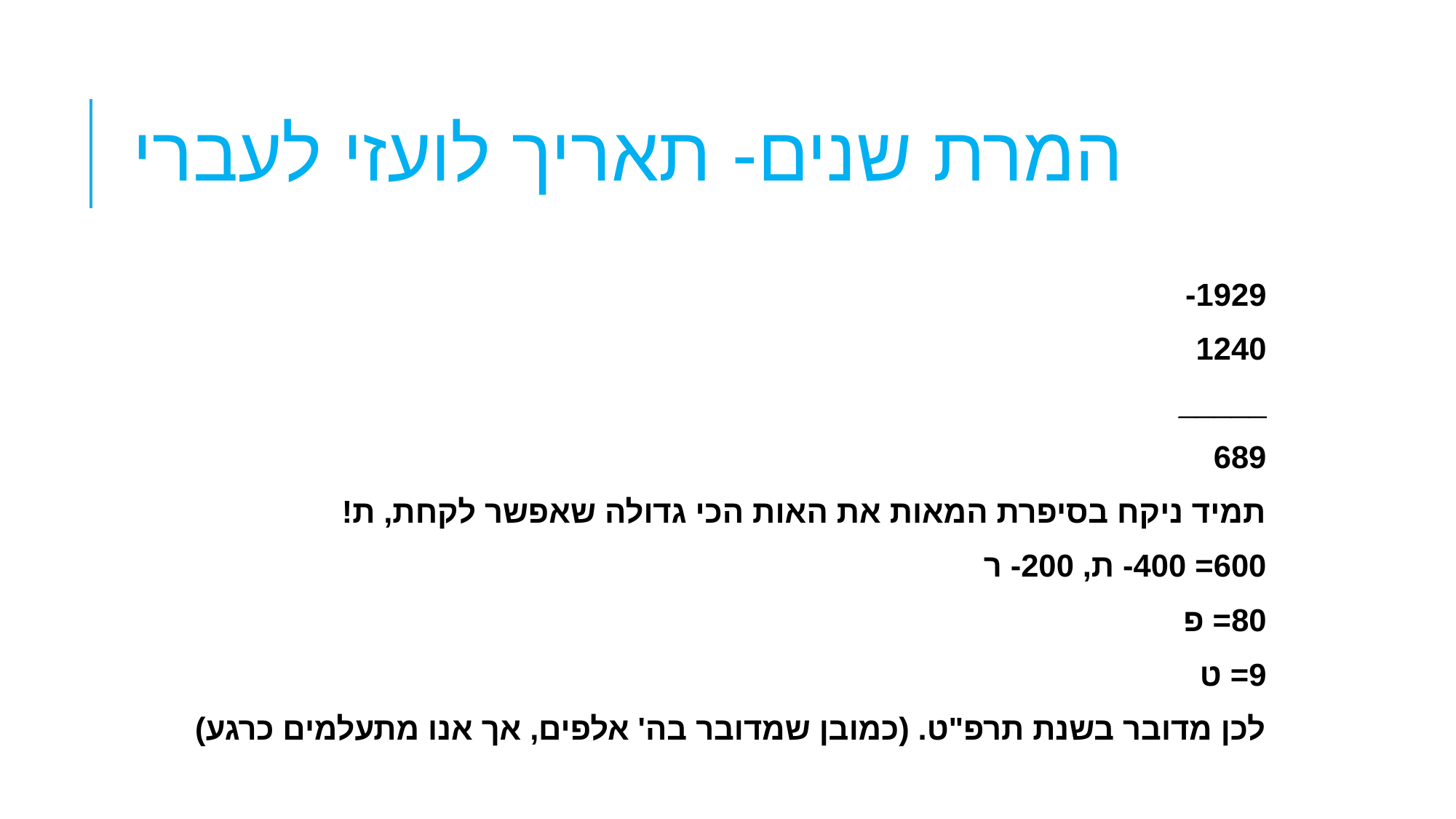

# המרת שנים- תאריך לועזי לעברי
1929-
1240
_____
689
תמיד ניקח בסיפרת המאות את האות הכי גדולה שאפשר לקחת, ת!
600= 400- ת, 200- ר
80= פ
9= ט
לכן מדובר בשנת תרפ"ט. (כמובן שמדובר בה' אלפים, אך אנו מתעלמים כרגע)